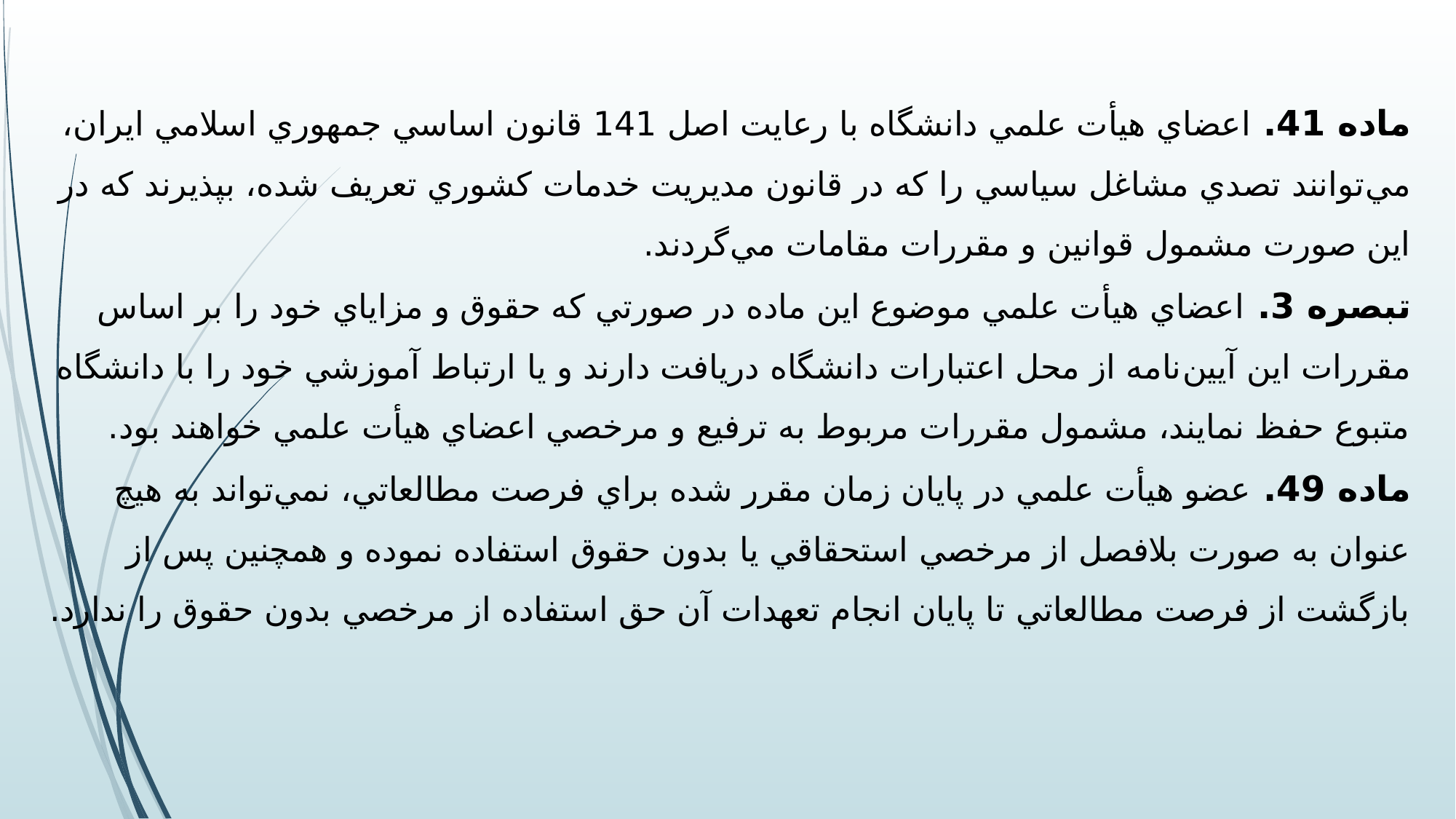

# ماده 41. اعضاي هيأت علمي دانشگاه با رعايت اصل 141 قانون اساسي جمهوري اسلامي ايران، مي‌توانند تصدي مشاغل سياسي را که در قانون مديريت خدمات کشوري تعريف شده، بپذيرند كه در اين صورت مشمول قوانين و مقررات مقامات مي‌گردند. تبصره 3. اعضاي هيأت علمي موضوع اين ماده در صورتي كه حقوق و مزاياي خود را بر اساس مقررات اين آيين‌نامه از محل اعتبارات دانشگاه دريافت دارند و يا ارتباط آموزشي خود را با دانشگاه متبوع حفظ نمايند، مشمول مقررات مربوط به ترفيع و مرخصي اعضاي هيأت علمي خواهند بود. ماده 49. عضو هيأت علمي در پايان زمان مقرر شده براي فرصت مطالعاتي، نمي‌تواند به هيچ عنوان به صورت بلافصل از مرخصي استحقاقي يا بدون حقوق استفاده نموده و همچنين پس از بازگشت از فرصت مطالعاتي تا پايان انجام تعهدات آن حق استفاده از مرخصي بدون حقوق را ندارد.